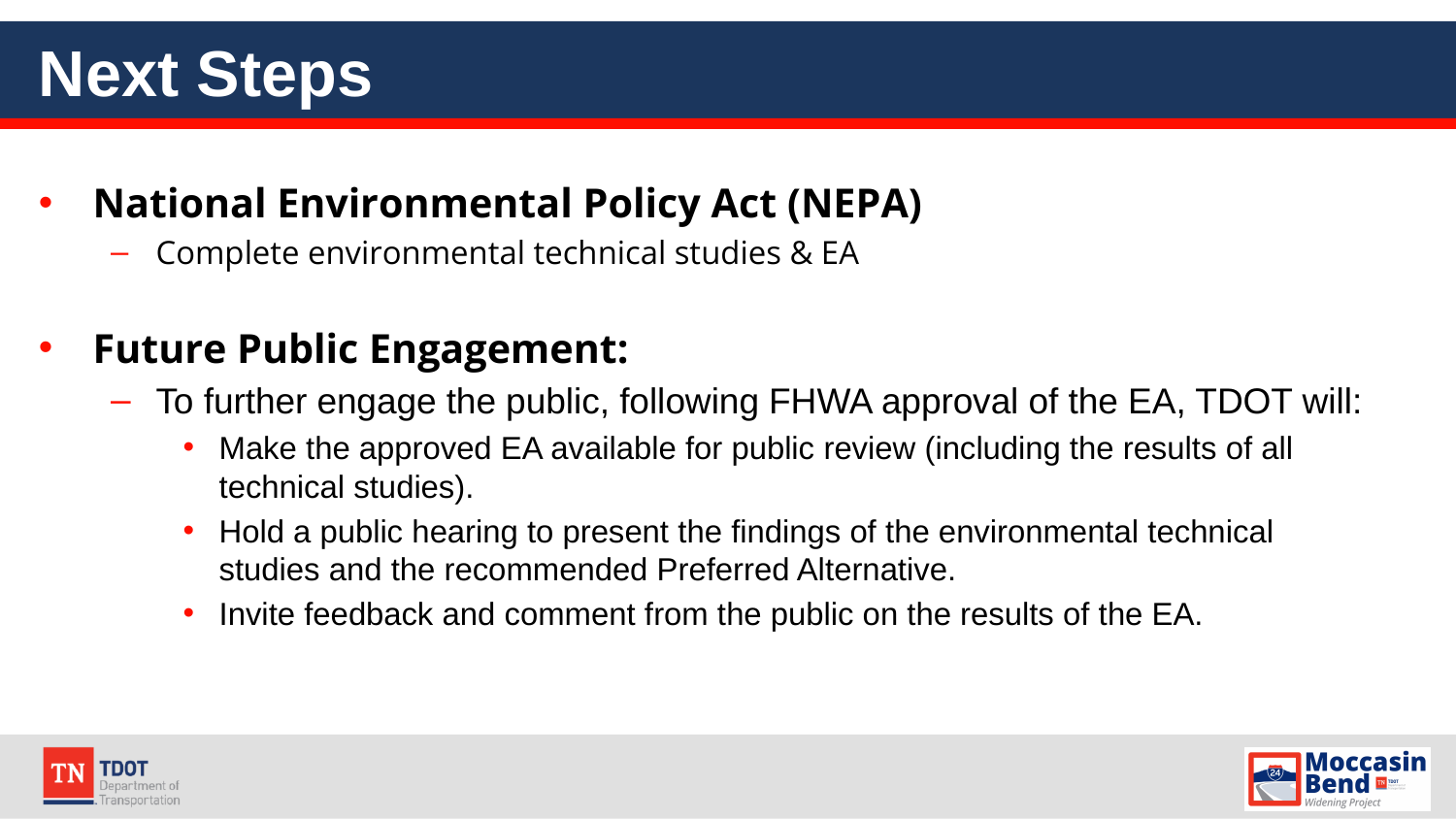

# Next Steps
National Environmental Policy Act (NEPA)
Complete environmental technical studies & EA

Future Public Engagement:
To further engage the public, following FHWA approval of the EA, TDOT will:
Make the approved EA available for public review (including the results of all technical studies).
Hold a public hearing to present the findings of the environmental technical studies and the recommended Preferred Alternative.
Invite feedback and comment from the public on the results of the EA.